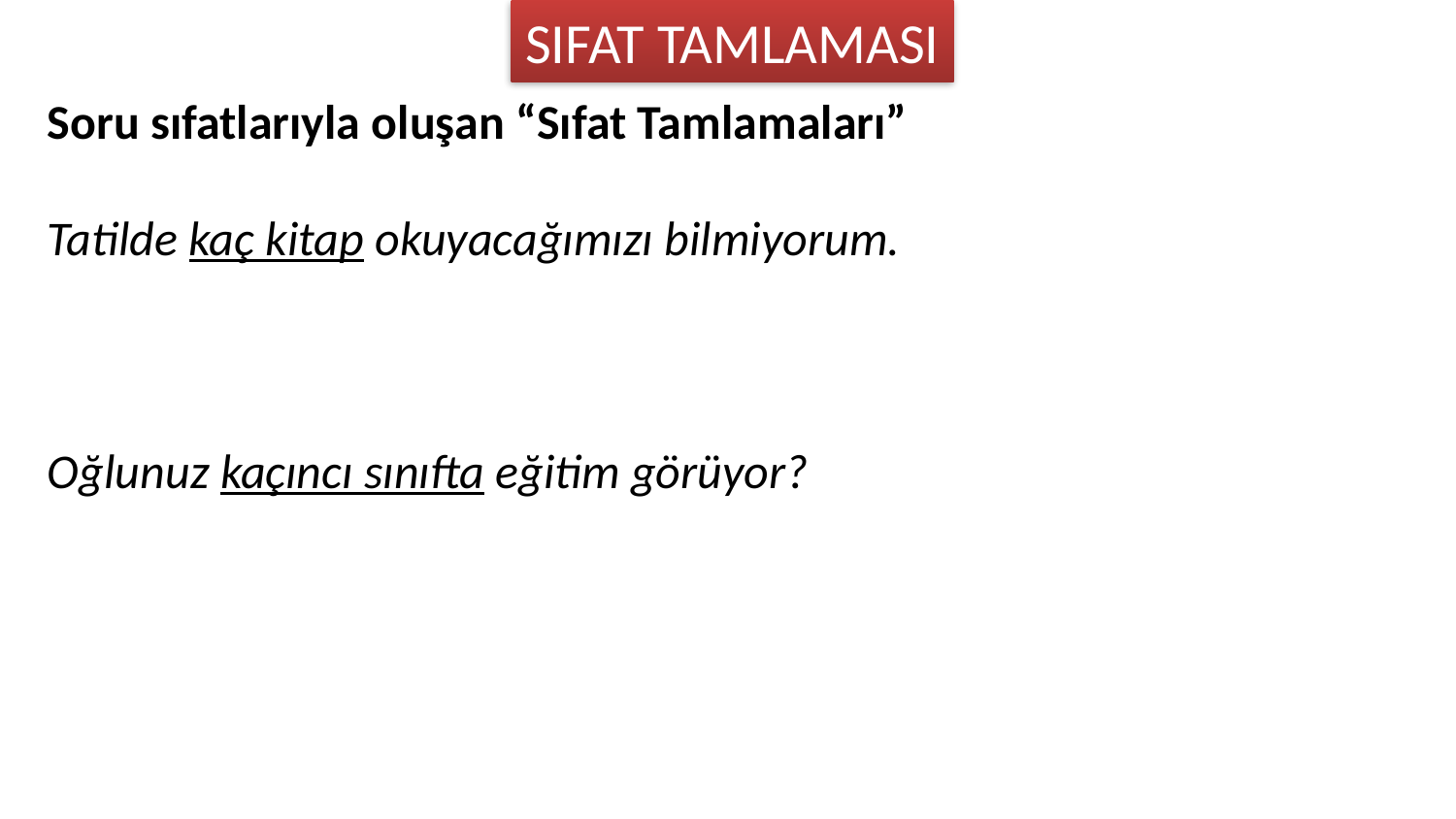

SIFAT TAMLAMASI
Soru sıfatlarıyla oluşan “Sıfat Tamlamaları”

Tatilde kaç kitap okuyacağımızı bilmiyorum.

Oğlunuz kaçıncı sınıfta eğitim görüyor?